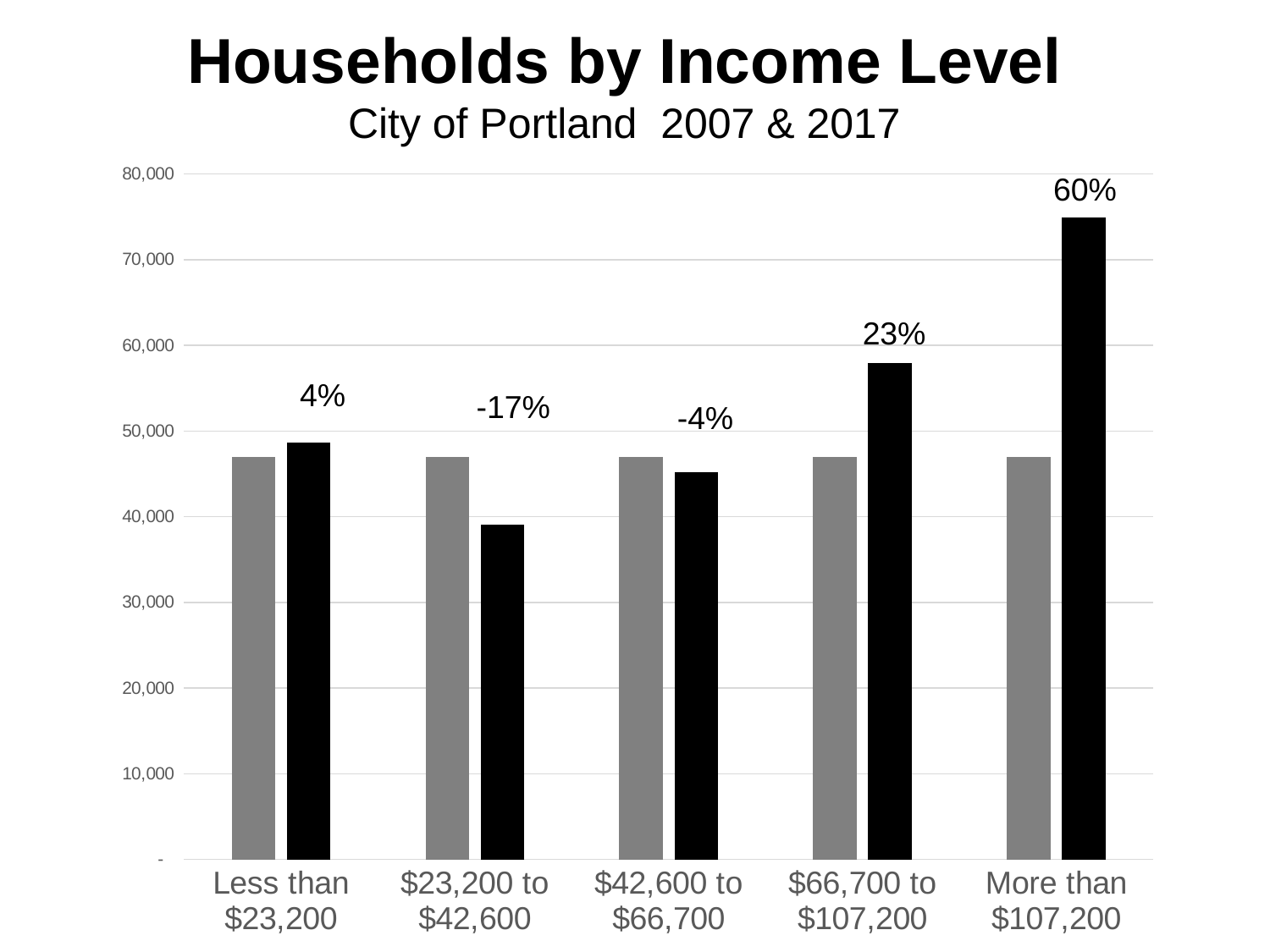

# Households by Income Level City of Portland  2007 & 2017

### Chart

| Category |  |  |
|---|---|---|
| Less than $23,200 | 46944.4 | 48617.427 |
| $23,200 to $42,600 | 46944.4 | 39053.34300000001 |
| $42,600 to $66,700 | 46944.4 | 45163.73 |
| $66,700 to $107,200 | 46944.4 | 57915.842 |
| More than $107,200 | 46944.4 | 74918.65800000002 |
60%
23%
4%
-17%
-4%